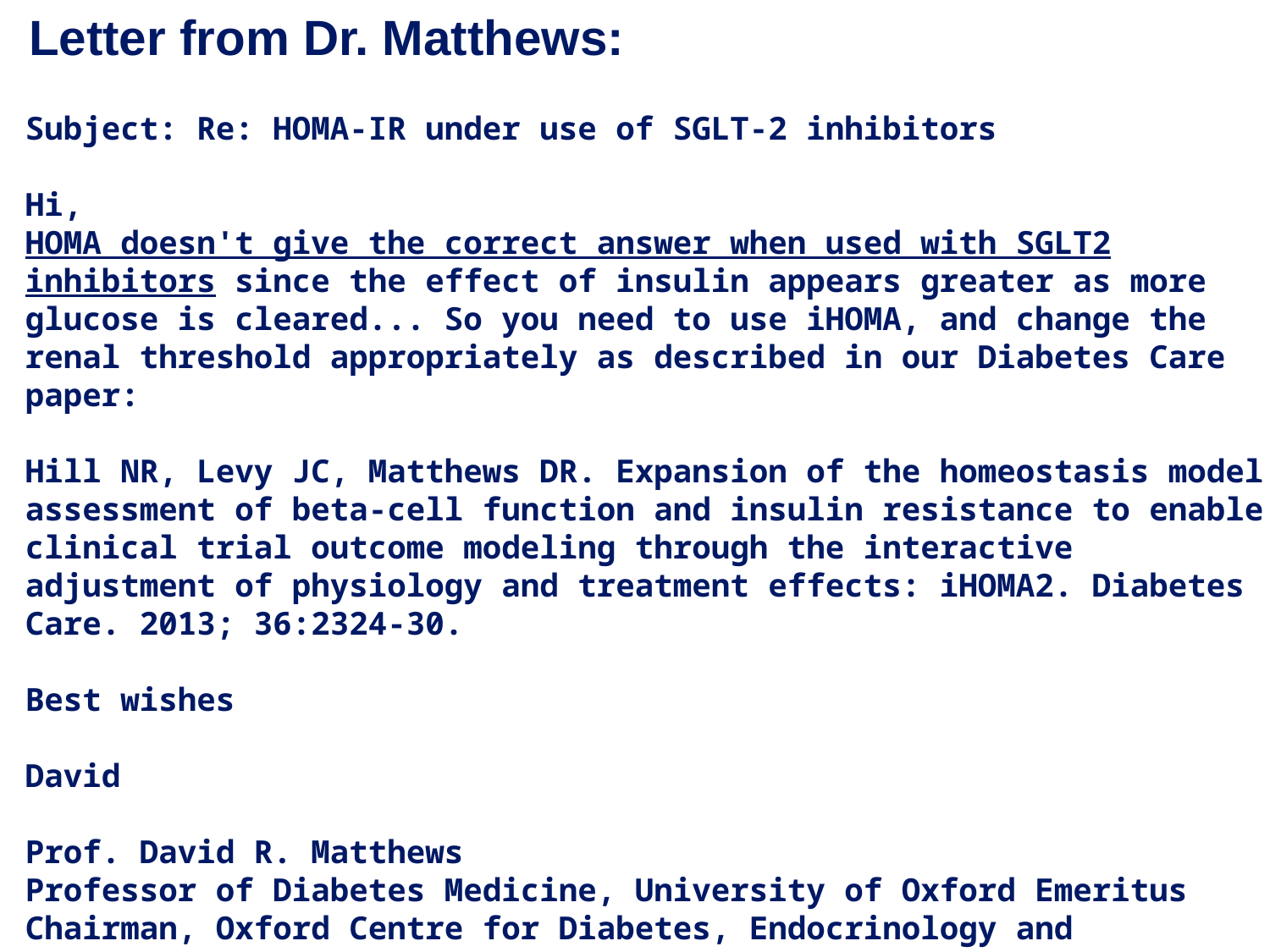

Letter from Dr. Matthews:
Subject: Re: HOMA-IR under use of SGLT-2 inhibitors

Hi,
HOMA doesn't give the correct answer when used with SGLT2 inhibitors since the effect of insulin appears greater as more glucose is cleared... So you need to use iHOMA, and change the renal threshold appropriately as described in our Diabetes Care paper:

Hill NR, Levy JC, Matthews DR. Expansion of the homeostasis model assessment of beta-cell function and insulin resistance to enable clinical trial outcome modeling through the interactive adjustment of physiology and treatment effects: iHOMA2. Diabetes Care. 2013; 36:2324-30.

Best wishes

David

Prof. David R. Matthews
Professor of Diabetes Medicine, University of Oxford Emeritus Chairman, Oxford Centre for Diabetes, Endocrinology and Metabolism (OCDEM).
Medical tutor, Harris Manchester College, Oxford